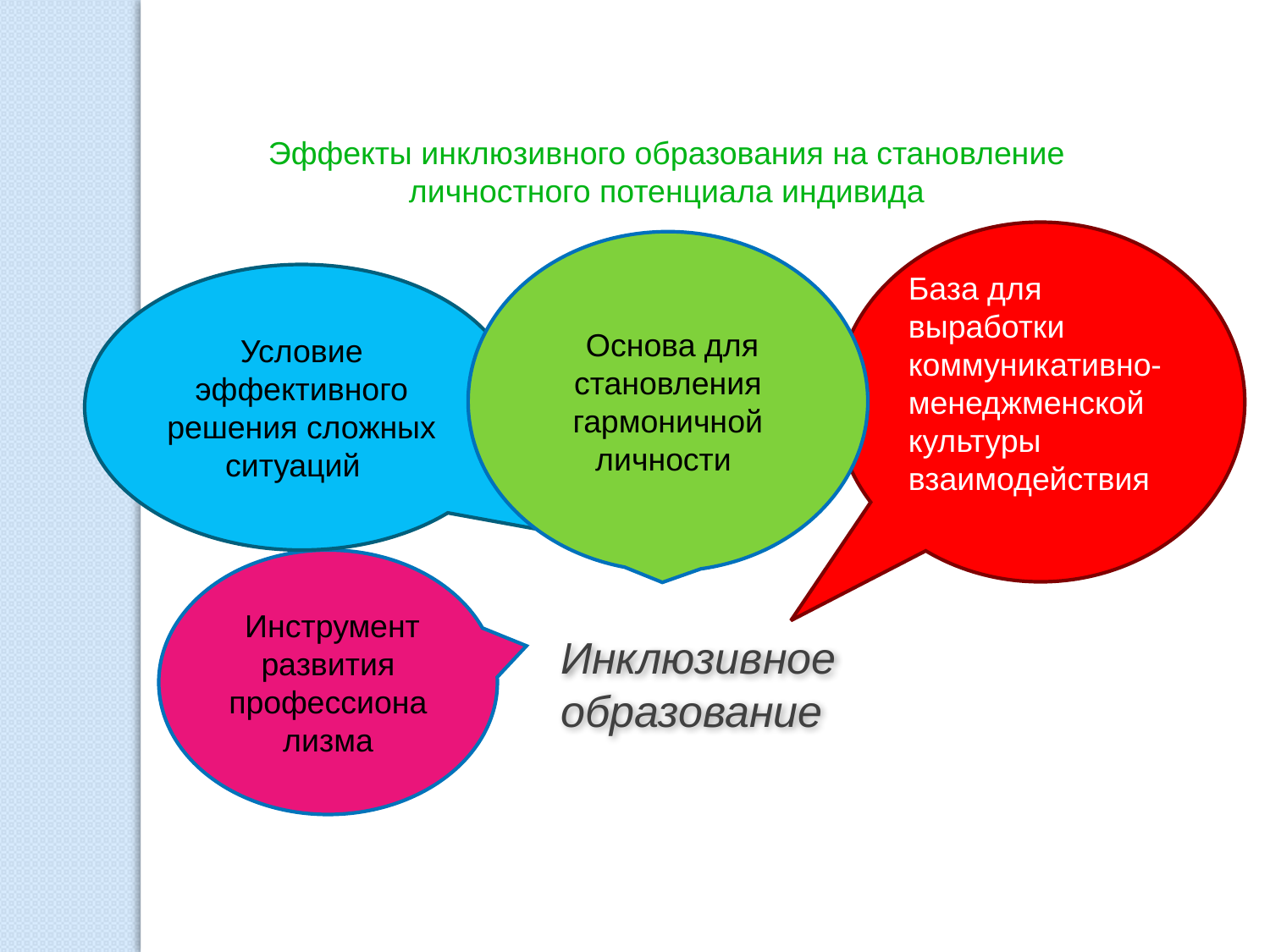

Эффекты инклюзивного образования на становление личностного потенциала индивида
База для выработки коммуникативно-менеджменской культуры взаимодействия

 Основа для становления гармоничной личности
Условие эффективного решения сложных ситуаций
 Инструмент развития профессионализма
Инклюзивное образование